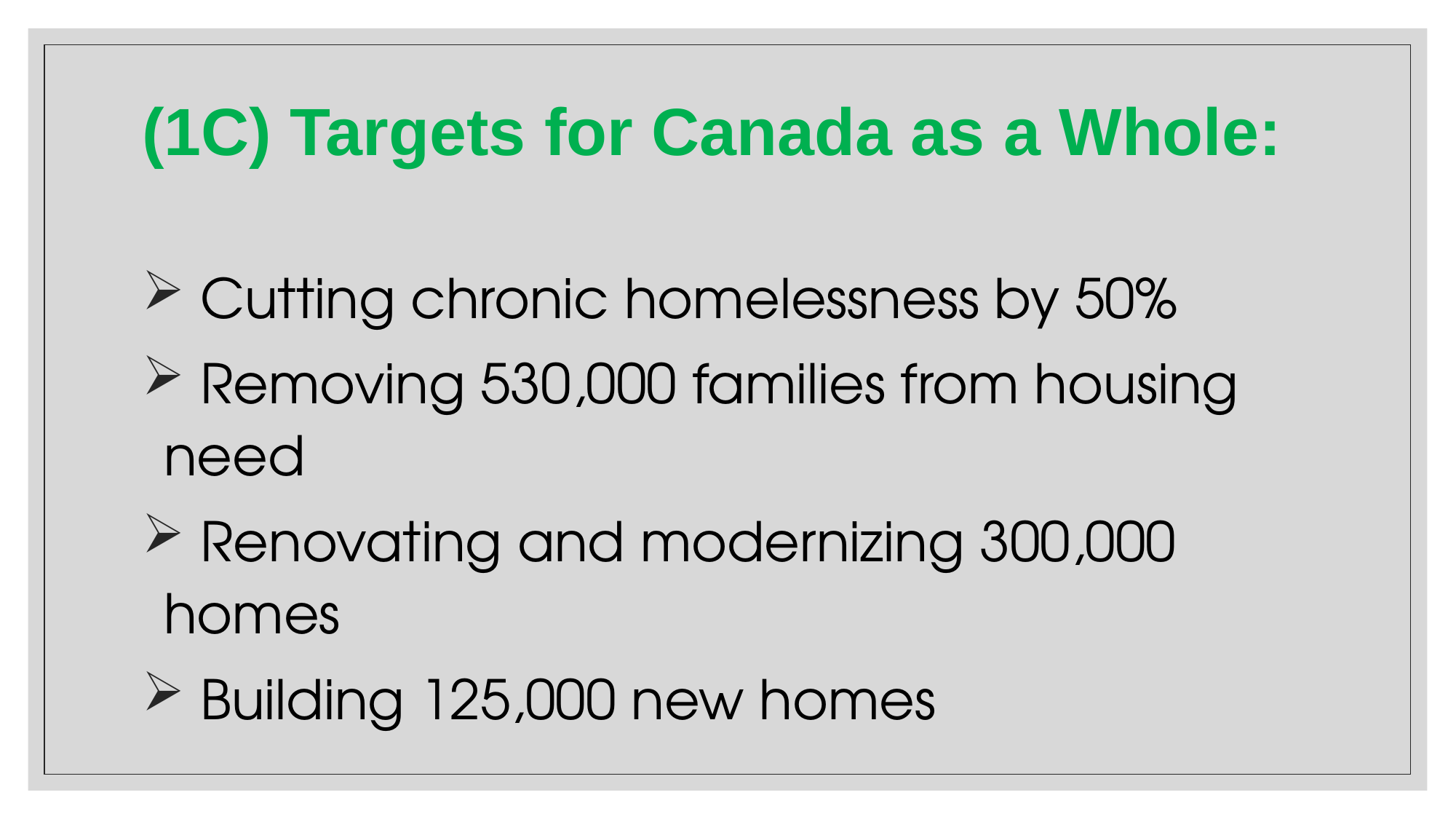

# (1C) Targets for Canada as a Whole:
 Cutting chronic homelessness by 50%
 Removing 530,000 families from housing need
 Renovating and modernizing 300,000 homes
 Building 125,000 new homes